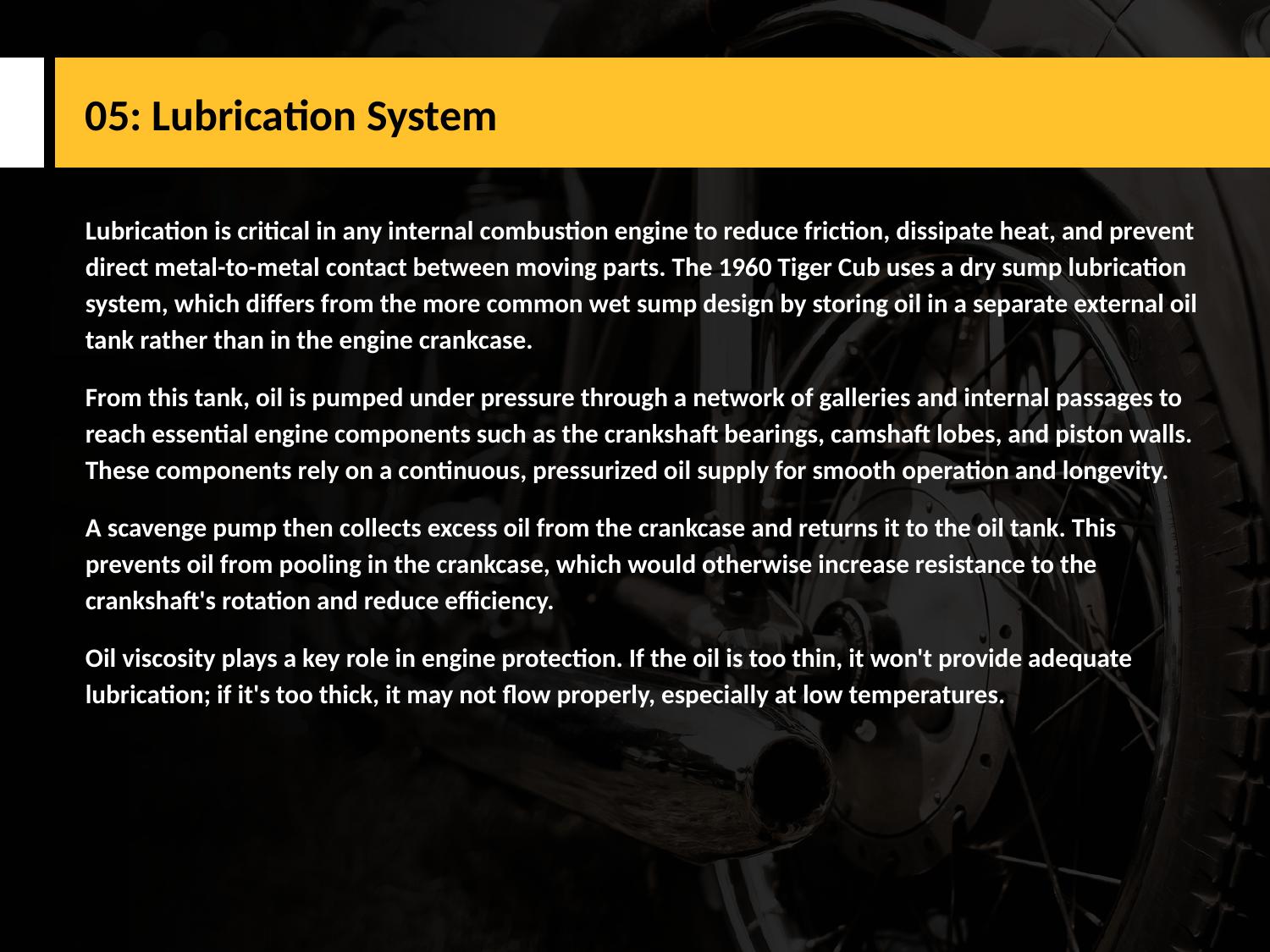

# 05: Lubrication System
Lubrication is critical in any internal combustion engine to reduce friction, dissipate heat, and prevent direct metal-to-metal contact between moving parts. The 1960 Tiger Cub uses a dry sump lubrication system, which differs from the more common wet sump design by storing oil in a separate external oil tank rather than in the engine crankcase.
From this tank, oil is pumped under pressure through a network of galleries and internal passages to reach essential engine components such as the crankshaft bearings, camshaft lobes, and piston walls. These components rely on a continuous, pressurized oil supply for smooth operation and longevity.
A scavenge pump then collects excess oil from the crankcase and returns it to the oil tank. This prevents oil from pooling in the crankcase, which would otherwise increase resistance to the crankshaft's rotation and reduce efficiency.
Oil viscosity plays a key role in engine protection. If the oil is too thin, it won't provide adequate lubrication; if it's too thick, it may not flow properly, especially at low temperatures.